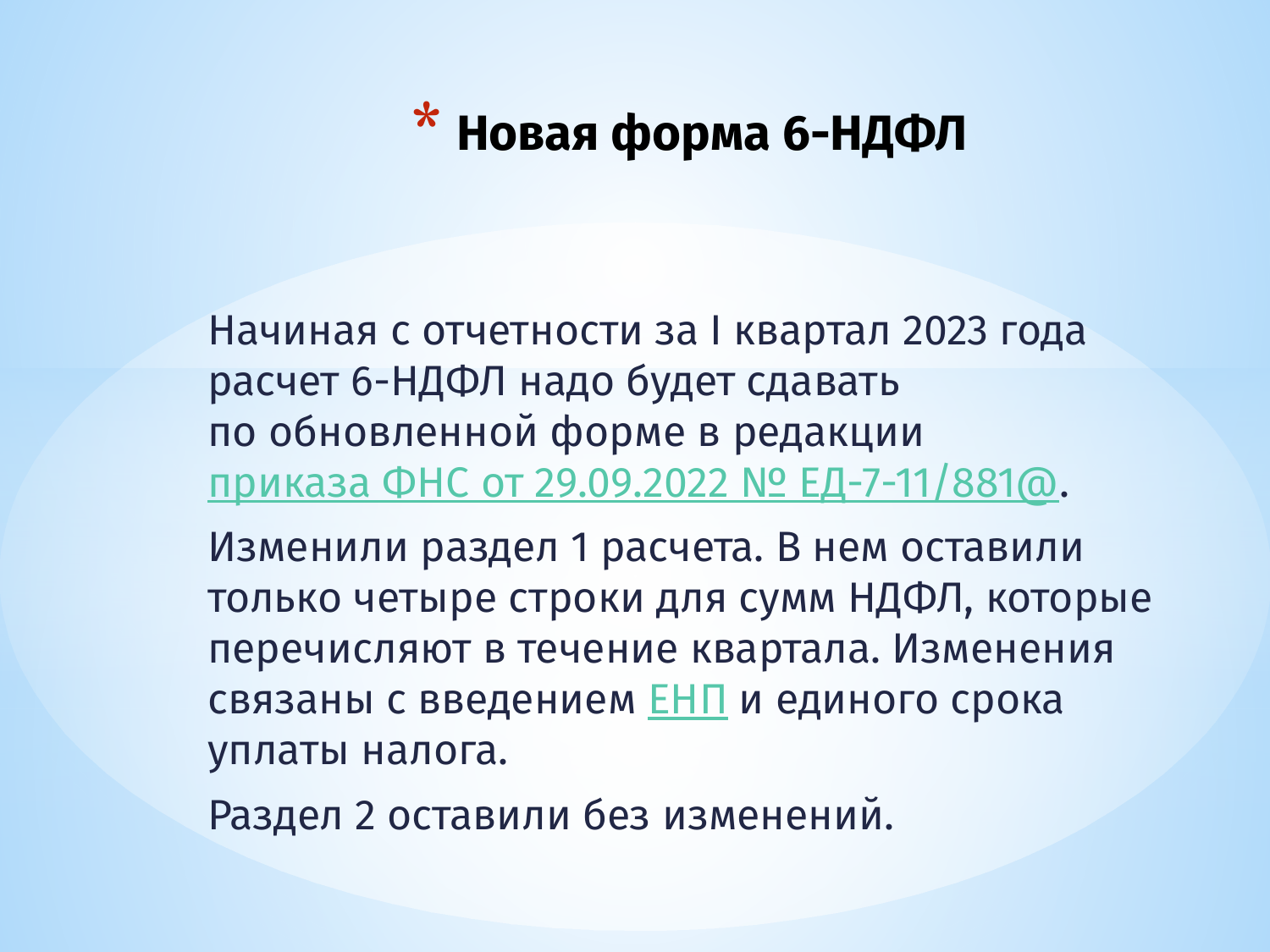

# Новая форма 6-НДФЛ
Начиная с отчетности за I квартал 2023 года расчет 6-НДФЛ надо будет сдавать по обновленной форме в редакции приказа ФНС от 29.09.2022 № ЕД-7-11/881@.
Изменили раздел 1 расчета. В нем оставили только четыре строки для сумм НДФЛ, которые перечисляют в течение квартала. Изменения связаны с введением ЕНП и единого срока уплаты налога.
Раздел 2 оставили без изменений.